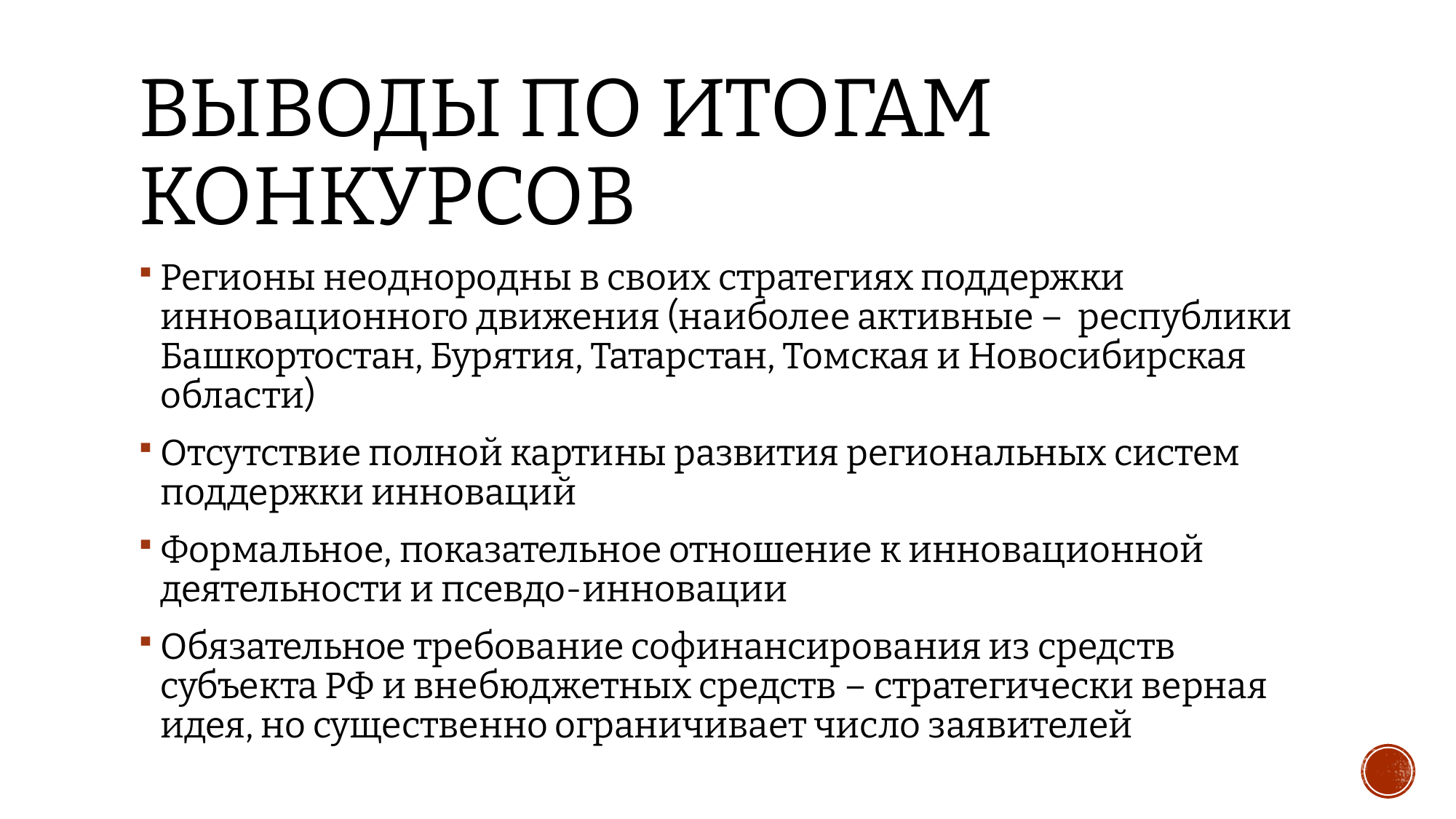

# Выводы по итогам конкурсов
Регионы неоднородны в своих стратегиях поддержки инновационного движения (наиболее активные –  республики Башкортостан, Бурятия, Татарстан, Томская и Новосибирская области)
Отсутствие полной картины развития региональных систем поддержки инноваций
Формальное, показательное отношение к инновационной деятельности и псевдо-инновации
Обязательное требование софинансирования из средств субъекта РФ и внебюджетных средств – стратегически верная идея, но существенно ограничивает число заявителей